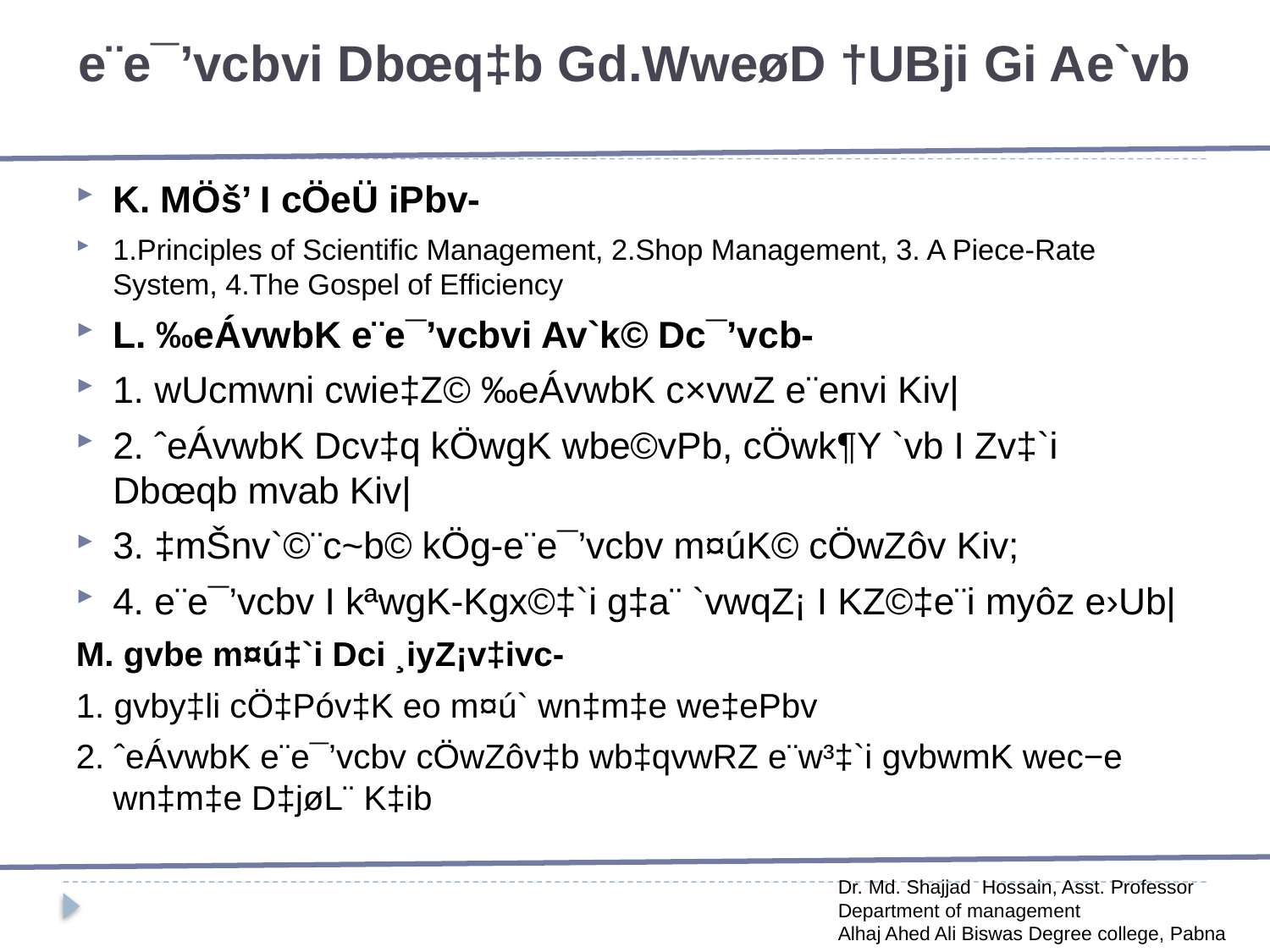

# e¨e¯’vcbvi Dbœq‡b Gd.WweøD †UBji Gi Ae`vb
K. MÖš’ I cÖeÜ iPbv-
1.Principles of Scientific Management, 2.Shop Management, 3. A Piece-Rate System, 4.The Gospel of Efficiency
L. ‰eÁvwbK e¨e¯’vcbvi Av`k© Dc¯’vcb-
1. wUcmwni cwie‡Z© ‰eÁvwbK c×vwZ e¨envi Kiv|
2. ˆeÁvwbK Dcv‡q kÖwgK wbe©vPb, cÖwk¶Y `vb I Zv‡`i Dbœqb mvab Kiv|
3. ‡mŠnv`©¨c~b© kÖg-e¨e¯’vcbv m¤úK© cÖwZôv Kiv;
4. e¨e¯’vcbv I kªwgK-Kgx©‡`i g‡a¨ `vwqZ¡ I KZ©‡e¨i myôz e›Ub|
M. gvbe m¤ú‡`i Dci ¸iyZ¡v‡ivc-
1. gvby‡li cÖ‡Póv‡K eo m¤ú` wn‡m‡e we‡ePbv
2. ˆeÁvwbK e¨e¯’vcbv cÖwZôv‡b wb‡qvwRZ e¨w³‡`i gvbwmK wec−e wn‡m‡e D‡jøL¨ K‡ib
Dr. Md. Shajjad  Hossain, Asst. Professor
Department of management
Alhaj Ahed Ali Biswas Degree college, Pabna